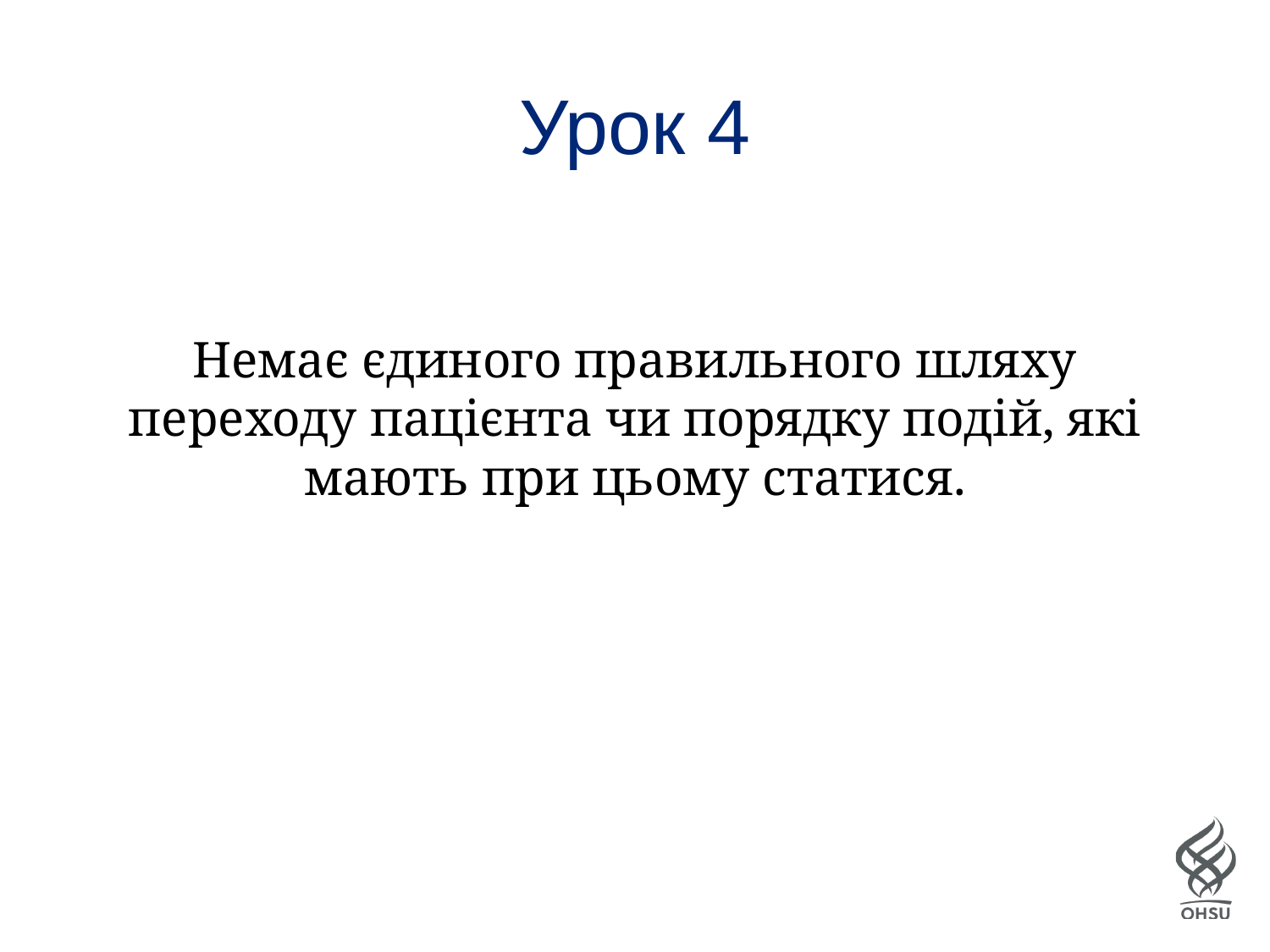

# Урок 4
Немає єдиного правильного шляху переходу пацієнта чи порядку подій, які мають при цьому статися.